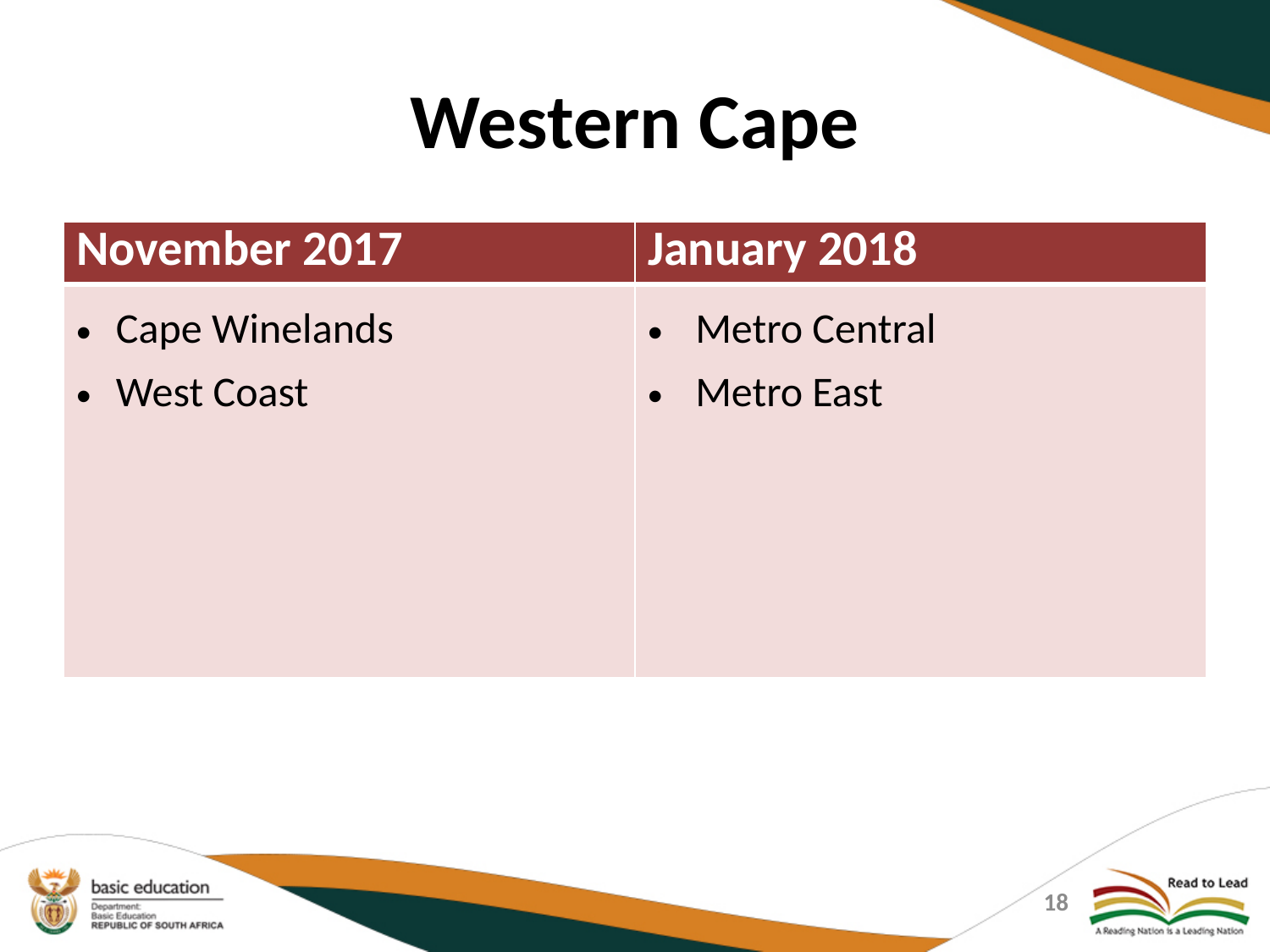

# Western Cape
| November 2017 | January 2018 |
| --- | --- |
| Cape Winelands West Coast | Metro Central Metro East |
18